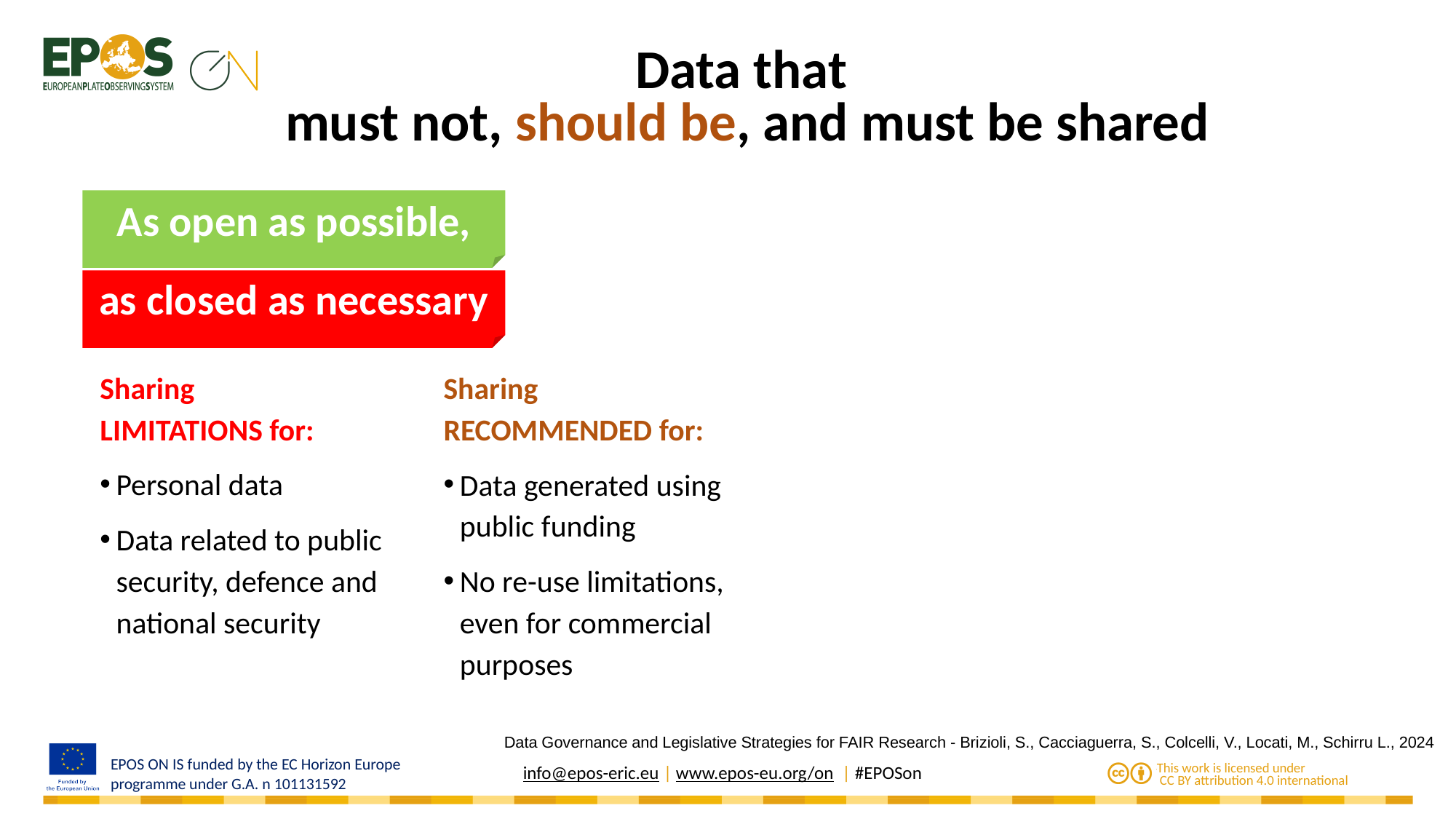

# Data that must not, should be, and must be shared
As open as possible,
as closed as necessary
Sharing
LIMITATIONS for:
Personal data
Data related to public security, defence and national security
Sharing
RECOMMENDED for:
Data generated using
public funding
No re-use limitations, even for commercial purposes
Data Governance and Legislative Strategies for FAIR Research - Brizioli, S., Cacciaguerra, S., Colcelli, V., Locati, M., Schirru L., 2024